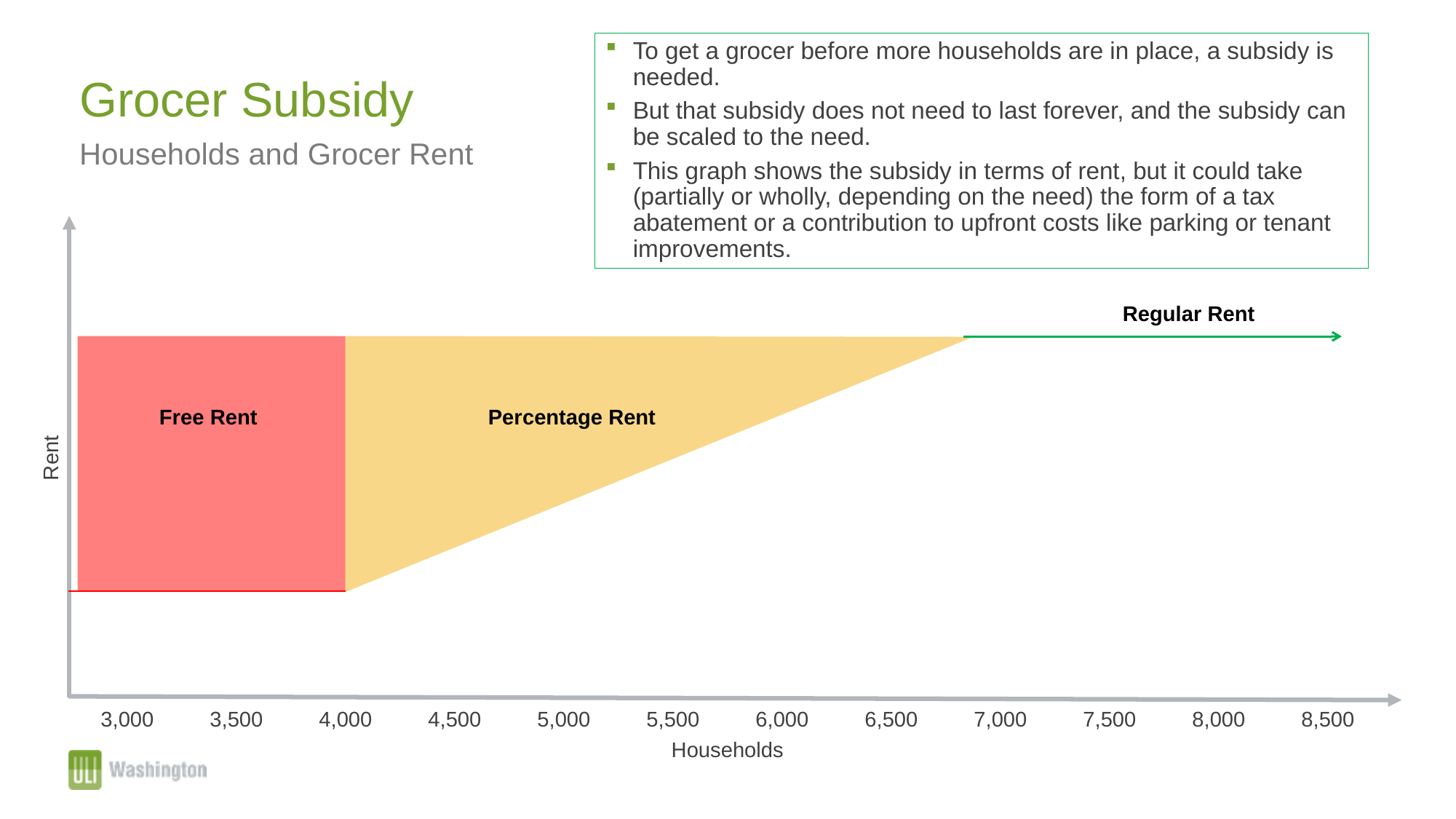

To get a grocer before more households are in place, a subsidy is needed.
But that subsidy does not need to last forever, and the subsidy can be scaled to the need.
This graph shows the subsidy in terms of rent, but it could take (partially or wholly, depending on the need) the form of a tax abatement or a contribution to upfront costs like parking or tenant improvements.
# Grocer Subsidy
Households and Grocer Rent

Regular Rent

Free Rent
Percentage Rent
Rent
3,000	3,500	4,000	4,500	5,000	5,500	6,000	6,500	7,000	7,500	8,000	8,500
Households